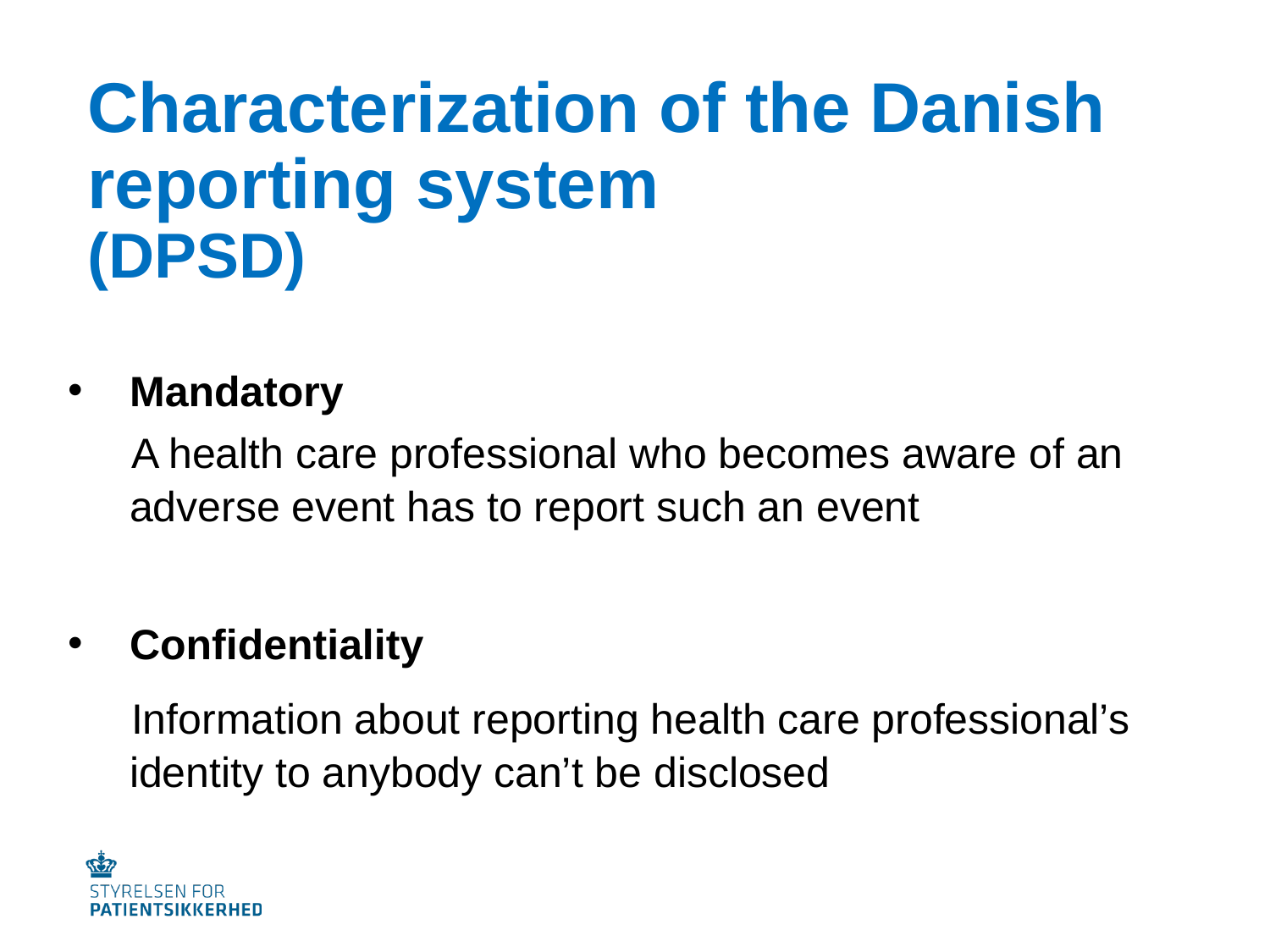

# Characterization of the Danish reporting system (DPSD)

Mandatory
A health care professional who becomes aware of an adverse event has to report such an event

Confidentiality
Information about reporting health care professional’s identity to anybody can’t be disclosed